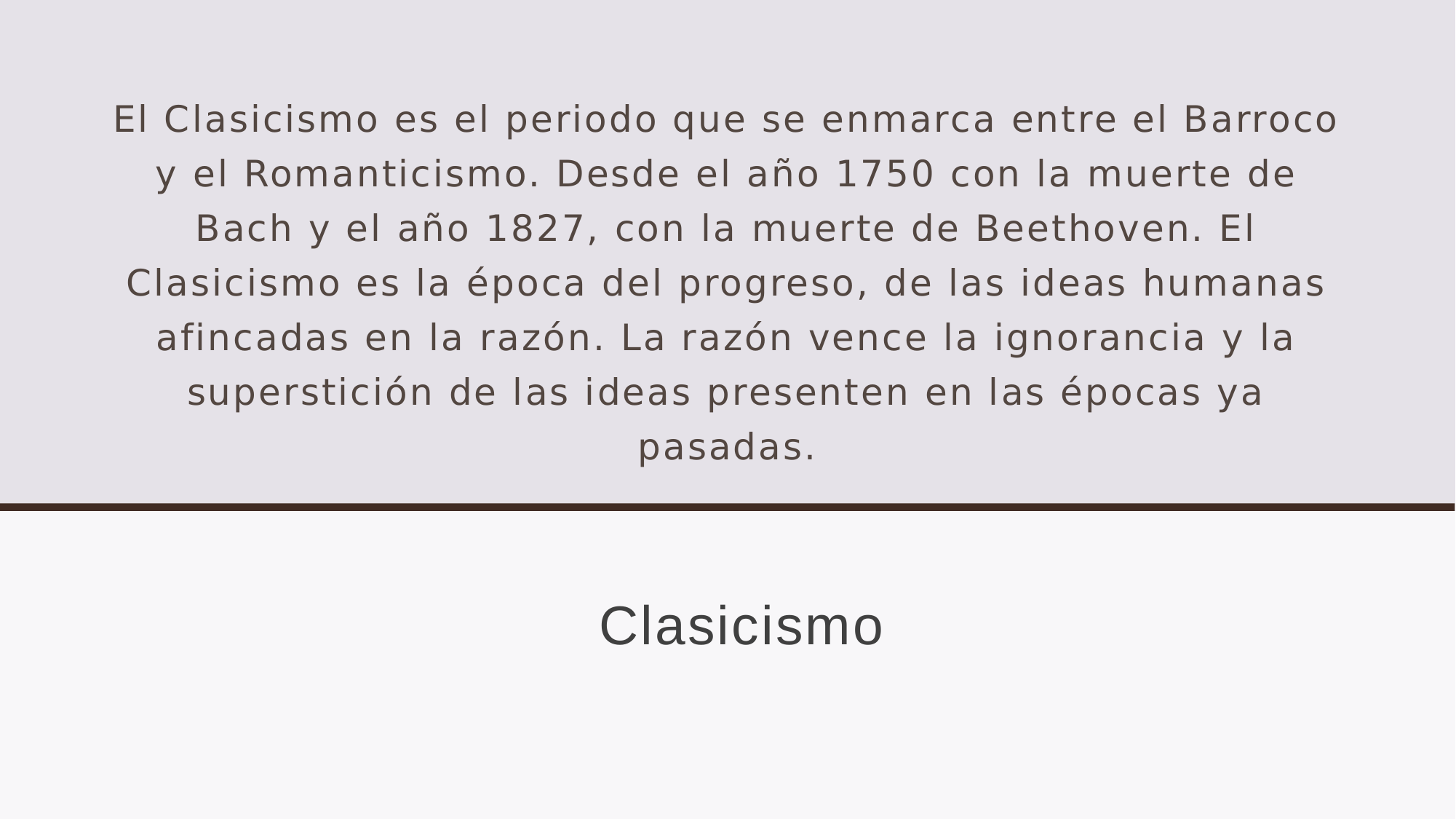

# El Clasicismo es el periodo que se enmarca entre el Barroco y el Romanticismo. Desde el año 1750 con la muerte de Bach y el año 1827, con la muerte de Beethoven. El Clasicismo es la época del progreso, de las ideas humanas afincadas en la razón. La razón vence la ignorancia y la superstición de las ideas presenten en las épocas ya pasadas.
Clasicismo